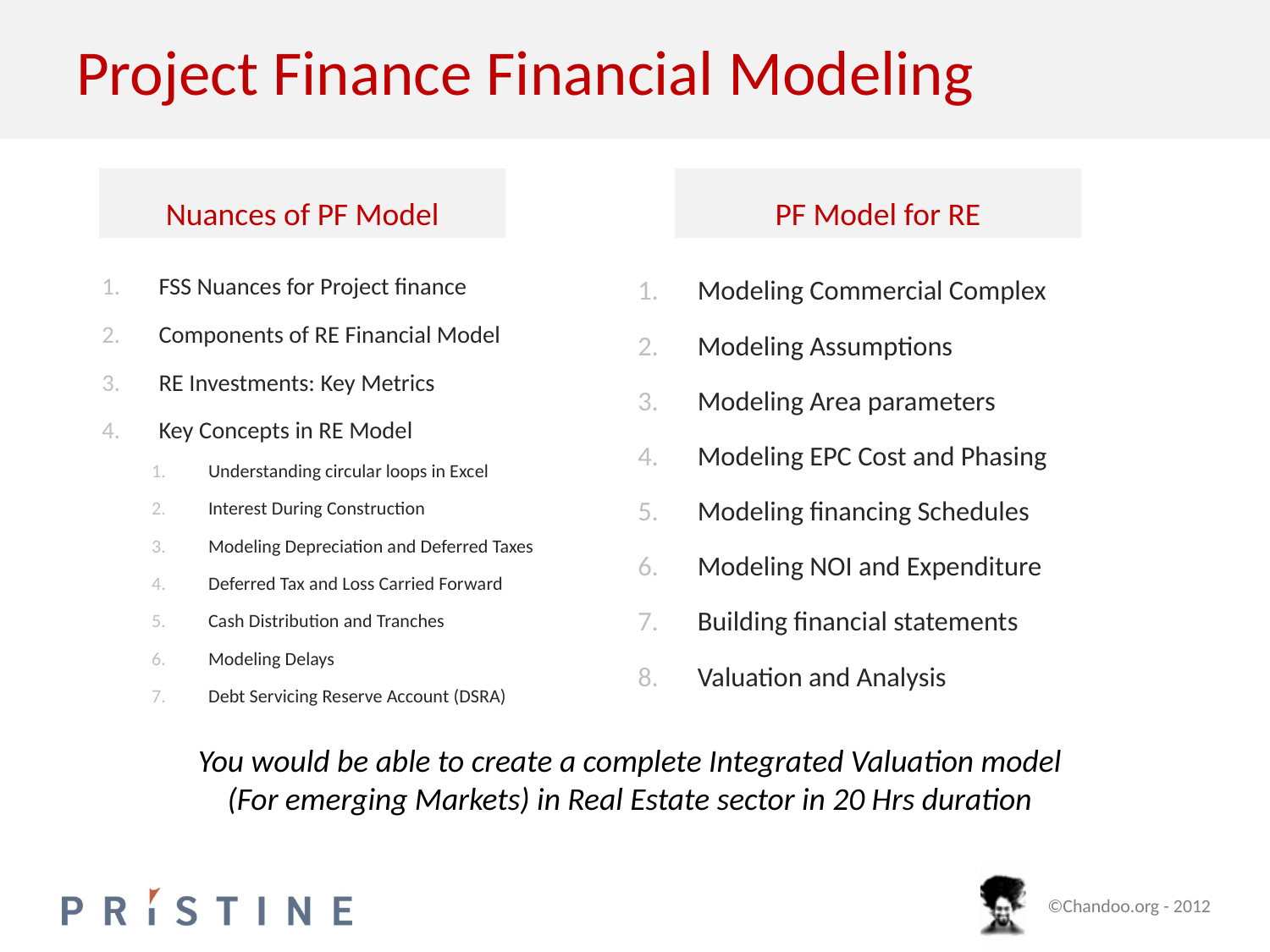

# Project Finance Financial Modeling
Nuances of PF Model
PF Model for RE
FSS Nuances for Project finance
Components of RE Financial Model
RE Investments: Key Metrics
Key Concepts in RE Model
Understanding circular loops in Excel
Interest During Construction
Modeling Depreciation and Deferred Taxes
Deferred Tax and Loss Carried Forward
Cash Distribution and Tranches
Modeling Delays
Debt Servicing Reserve Account (DSRA)

Modeling Commercial Complex
Modeling Assumptions
Modeling Area parameters
Modeling EPC Cost and Phasing
Modeling financing Schedules
Modeling NOI and Expenditure
Building financial statements
Valuation and Analysis
You would be able to create a complete Integrated Valuation model
(For emerging Markets) in Real Estate sector in 20 Hrs duration